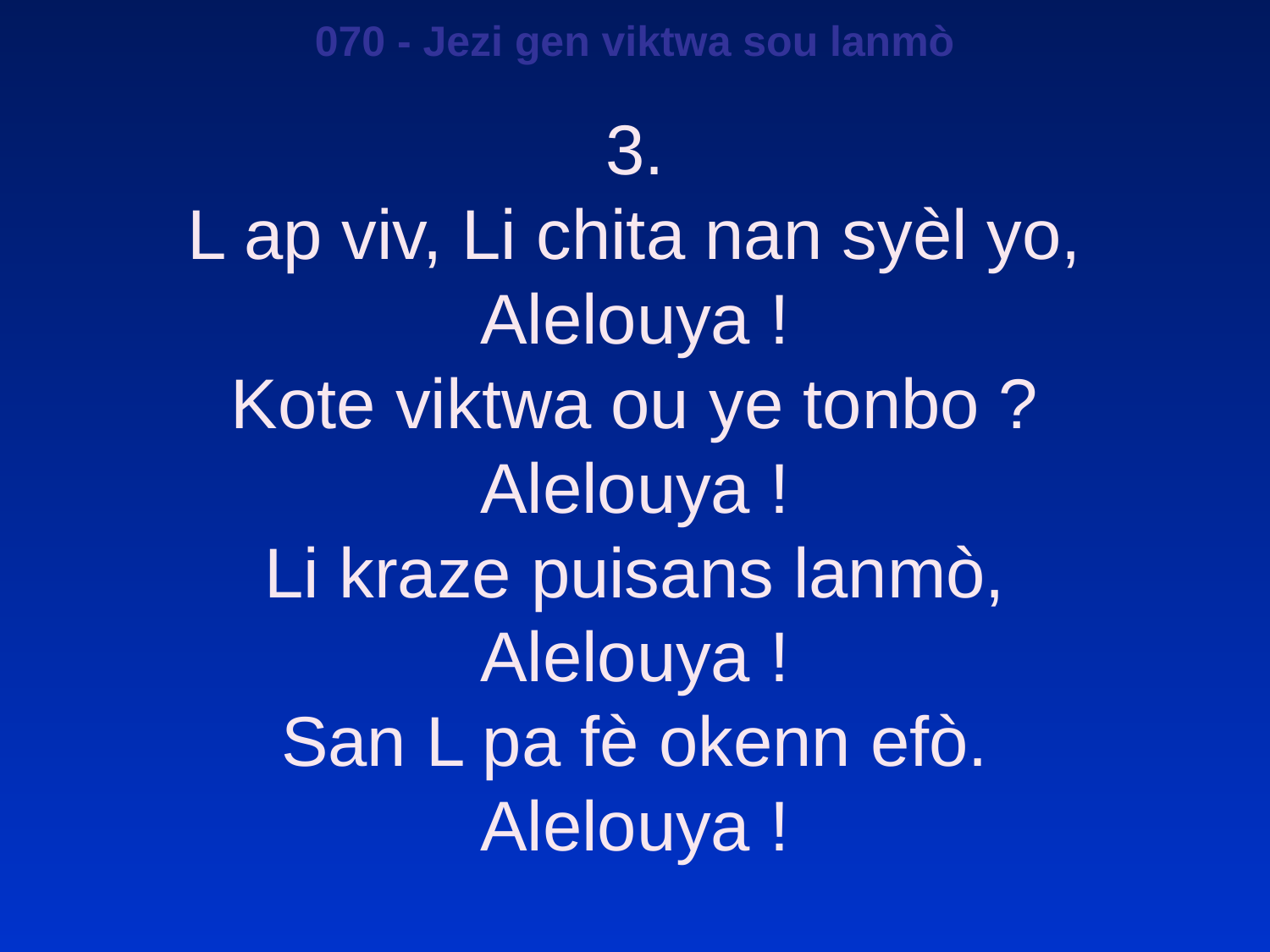

070 - Jezi gen viktwa sou lanmò
3.
L ap viv, Li chita nan syèl yo,
Alelouya !
Kote viktwa ou ye tonbo ?
Alelouya !
Li kraze puisans lanmò,
Alelouya !
San L pa fè okenn efò.
Alelouya !